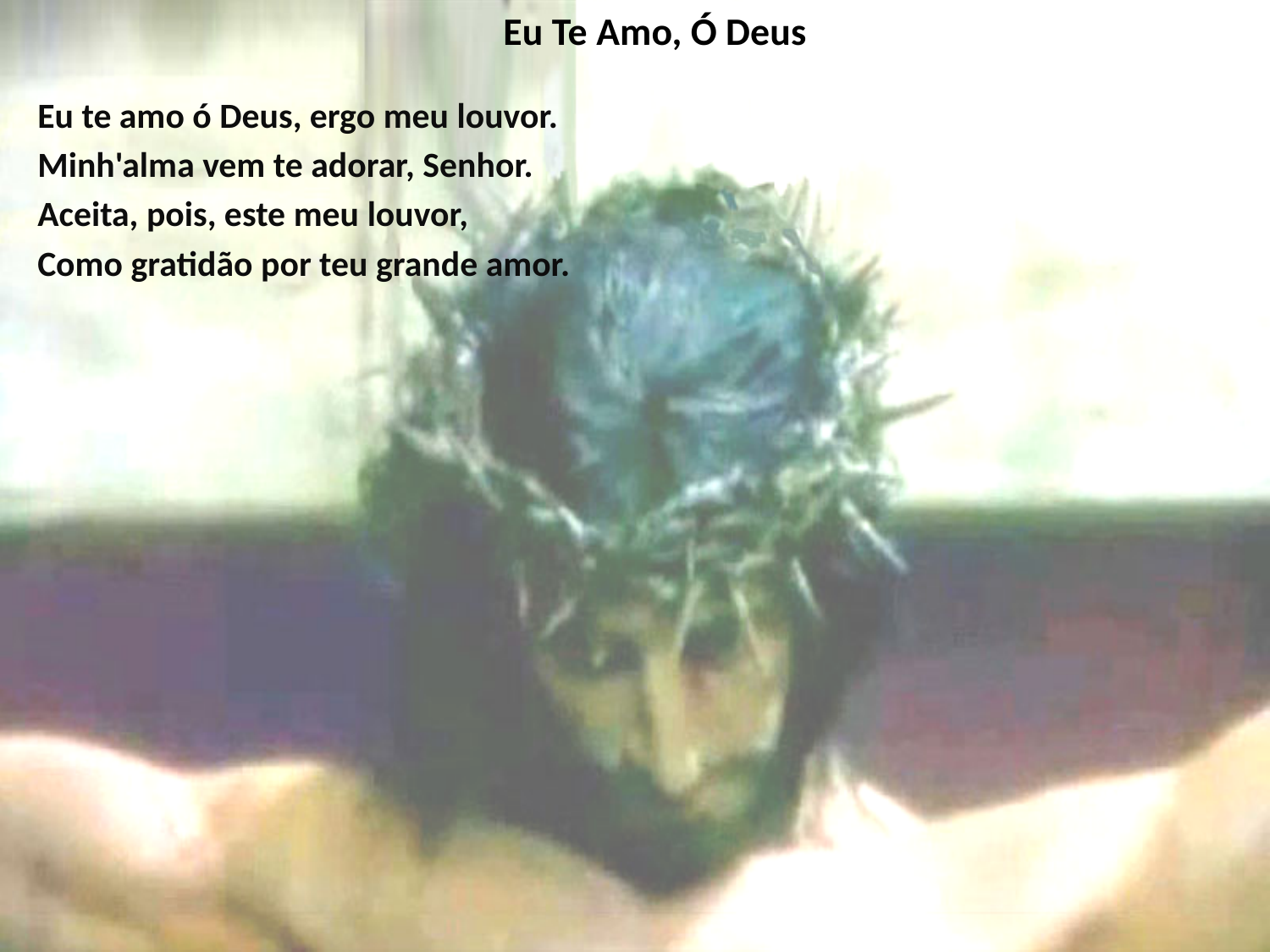

# Eu Te Amo, Ó Deus
Eu te amo ó Deus, ergo meu louvor.
Minh'alma vem te adorar, Senhor.
Aceita, pois, este meu louvor,
Como gratidão por teu grande amor.